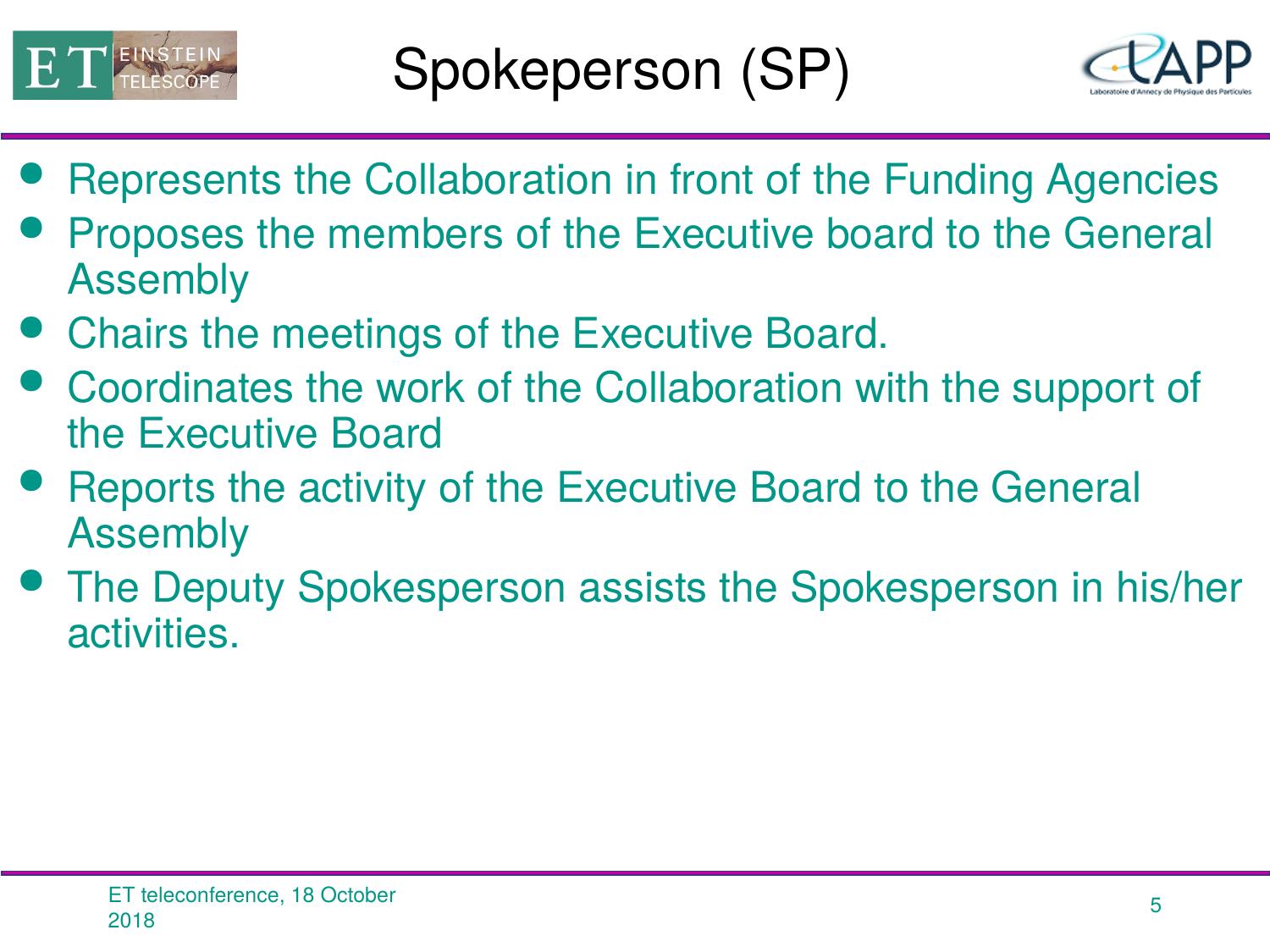

# Spokeperson (SP)
Represents the Collaboration in front of the Funding Agencies
Proposes the members of the Executive board to the General Assembly
Chairs the meetings of the Executive Board.
Coordinates the work of the Collaboration with the support of the Executive Board
Reports the activity of the Executive Board to the General Assembly
The Deputy Spokesperson assists the Spokesperson in his/her activities.
ET teleconference, 18 October 2018
5